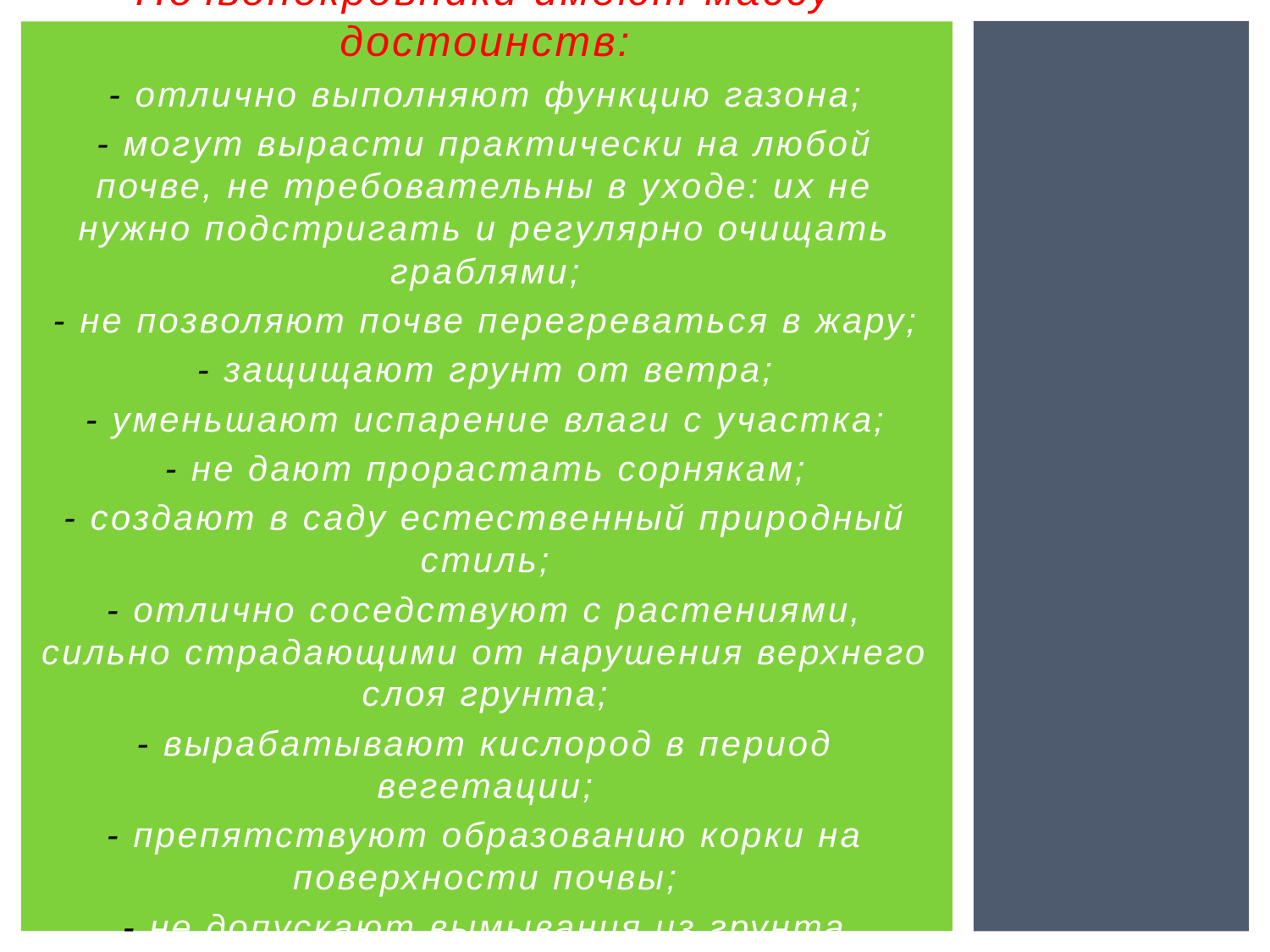

Почвопокровники имеют массу достоинств:
- отлично выполняют функцию газона;
- могут вырасти практически на любой почве, не требовательны в уходе: их не нужно подстригать и регулярно очищать граблями;
- не позволяют почве перегреваться в жару;
- защищают грунт от ветра;
- уменьшают испарение влаги с участка;
- не дают прорастать сорнякам;
- создают в саду естественный природный стиль;
- отлично соседствуют с растениями, сильно страдающими от нарушения верхнего слоя грунта;
- вырабатывают кислород в период вегетации;
- препятствуют образованию корки на поверхности почвы;
- не допускают вымывания из грунта полезных веществ.